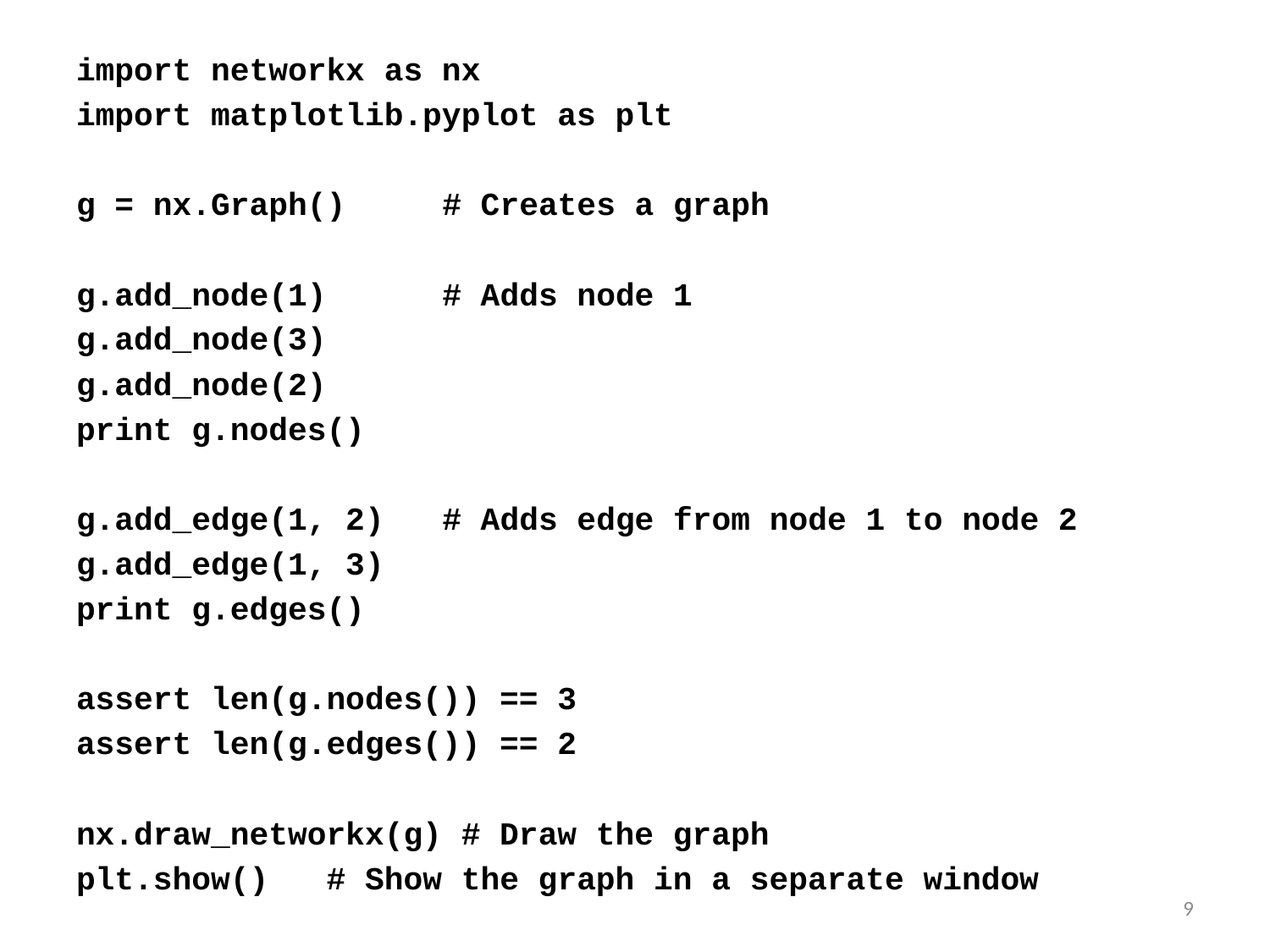

import networkx as nx
import matplotlib.pyplot as plt

g = nx.Graph()	 # Creates a graph

g.add_node(1)	 # Adds node 1
g.add_node(3)
g.add_node(2)
print g.nodes()

g.add_edge(1, 2)	 # Adds edge from node 1 to node 2
g.add_edge(1, 3)
print g.edges()

assert len(g.nodes()) == 3
assert len(g.edges()) == 2

nx.draw_networkx(g) # Draw the graph
plt.show()		 # Show the graph in a separate window

9